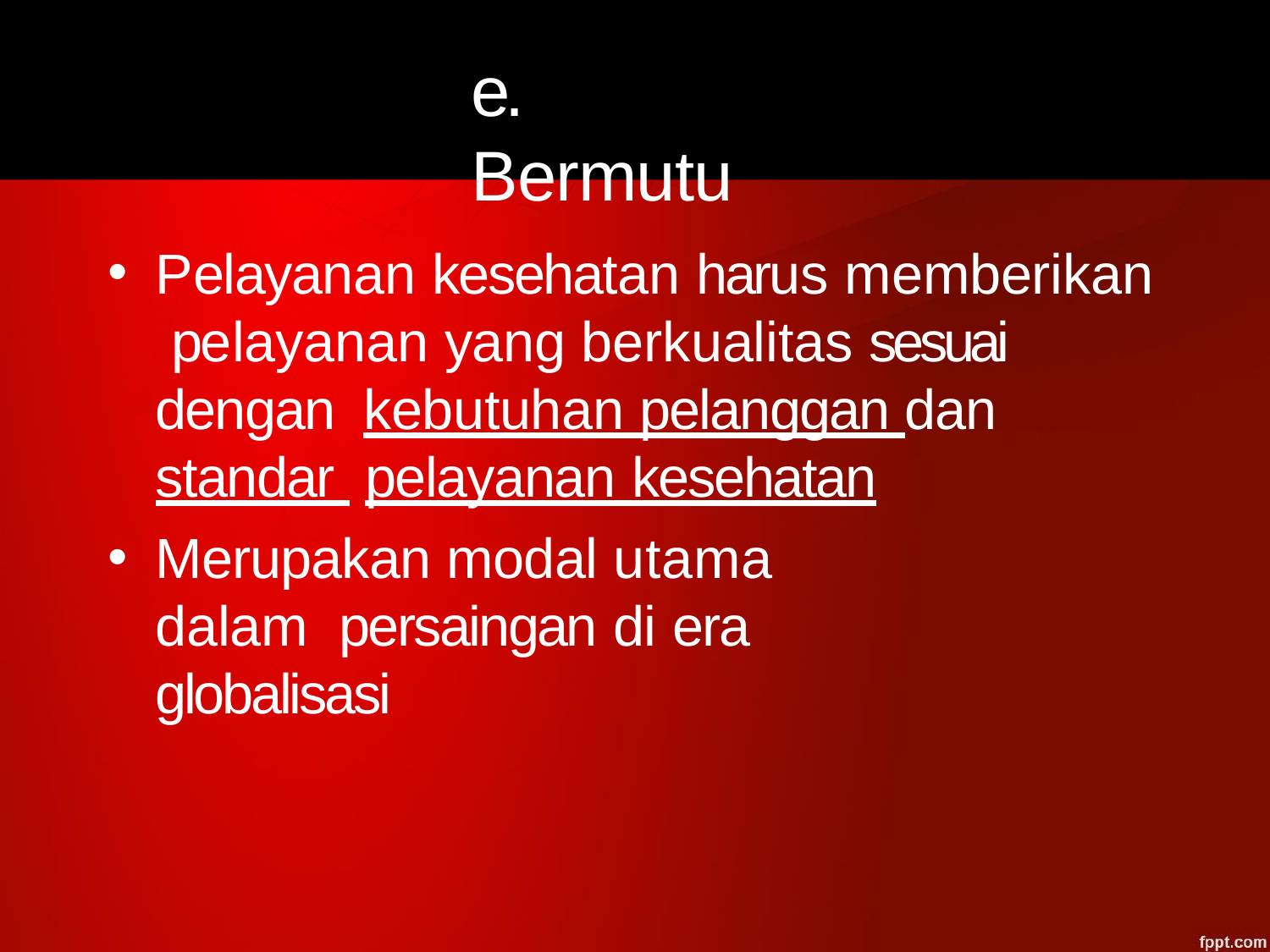

# e. Bermutu
Pelayanan kesehatan harus memberikan  pelayanan yang berkualitas sesuai dengan  kebutuhan pelanggan dan standar  pelayanan kesehatan
Merupakan modal utama dalam  persaingan di era globalisasi